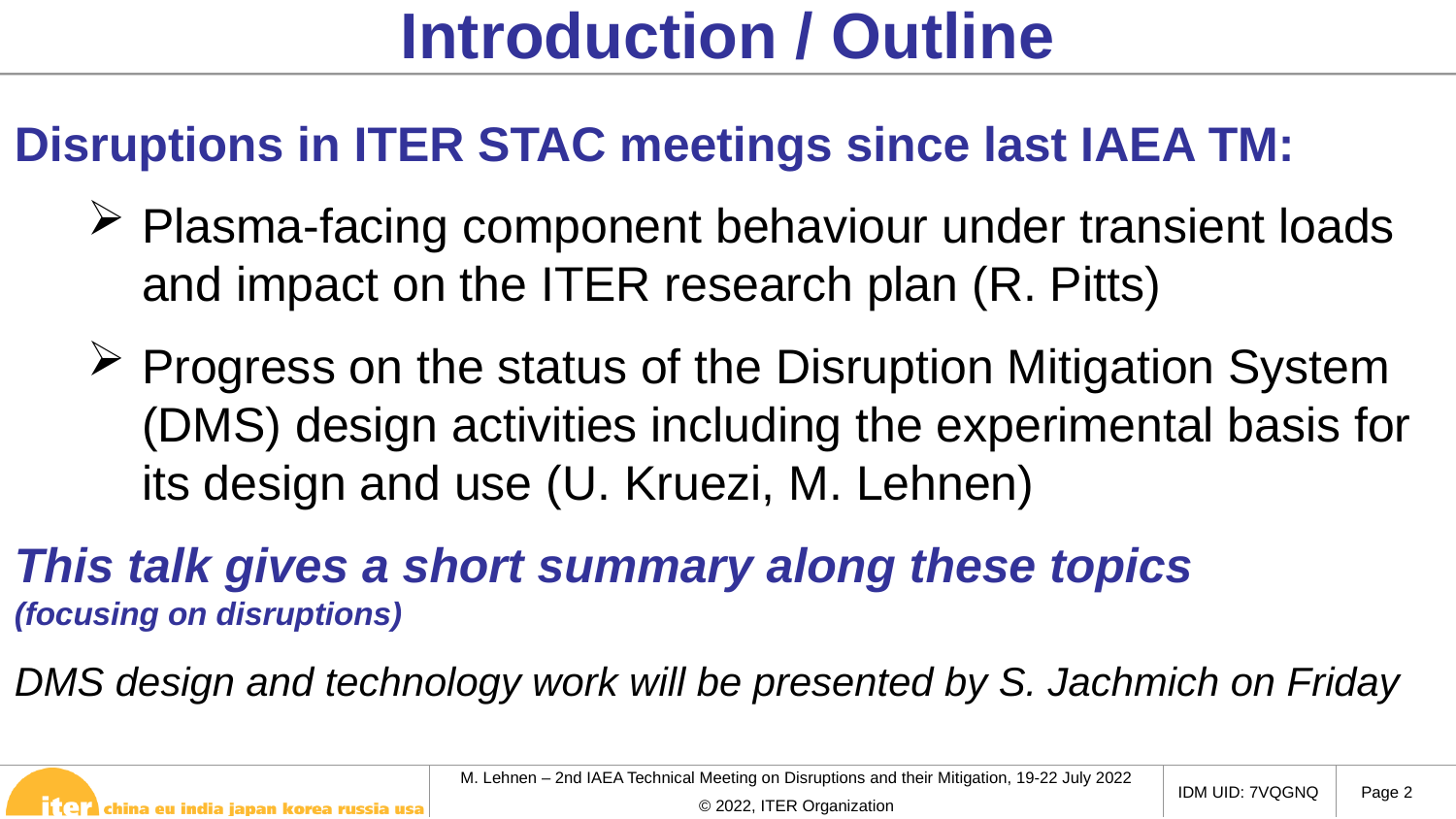

Introduction / Outline
Disruptions in ITER STAC meetings since last IAEA TM:
Plasma-facing component behaviour under transient loads and impact on the ITER research plan (R. Pitts)
Progress on the status of the Disruption Mitigation System (DMS) design activities including the experimental basis for its design and use (U. Kruezi, M. Lehnen)
This talk gives a short summary along these topics
(focusing on disruptions)
DMS design and technology work will be presented by S. Jachmich on Friday